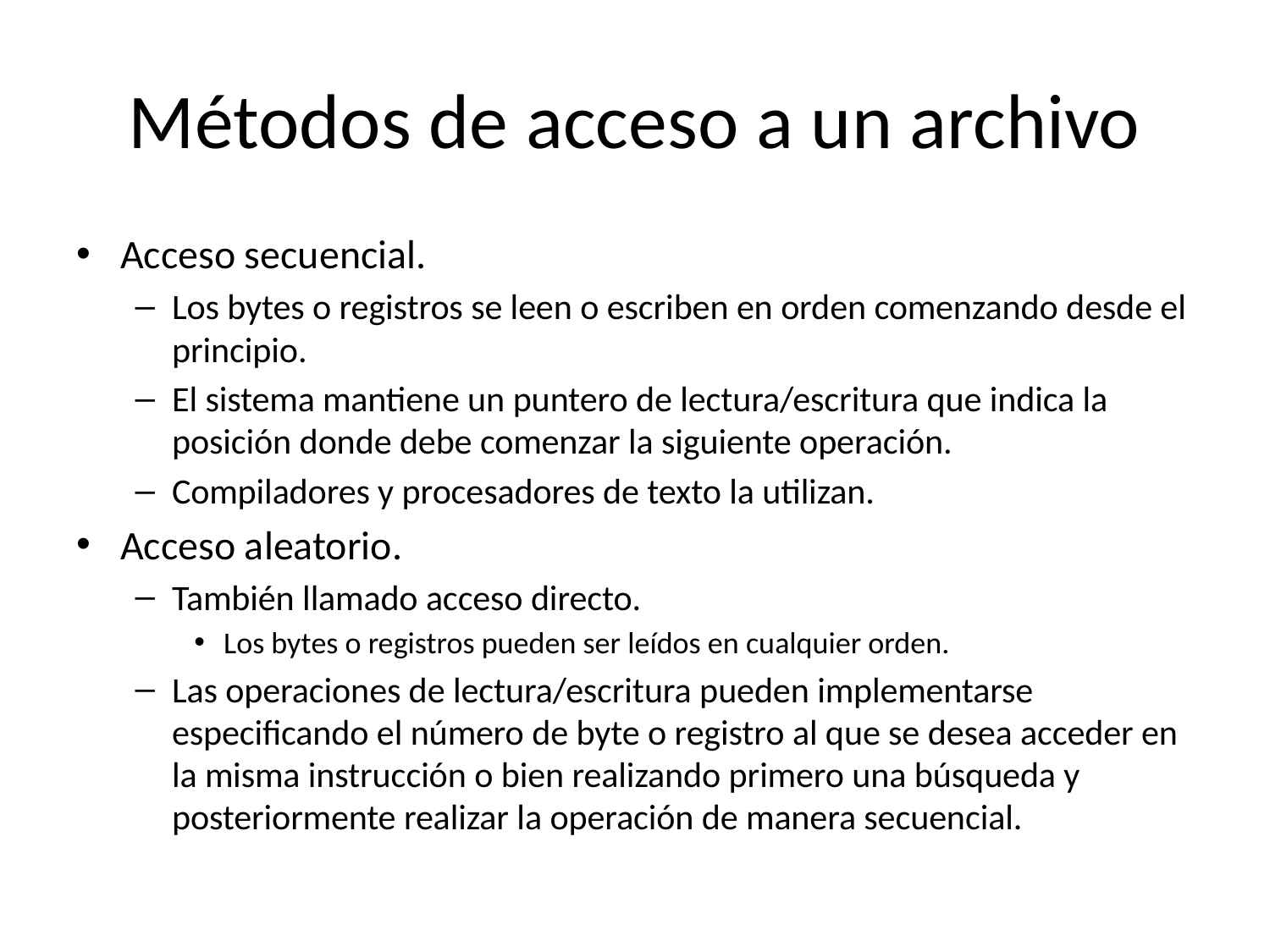

# Métodos de acceso a un archivo
Acceso secuencial.
Los bytes o registros se leen o escriben en orden comenzando desde el principio.
El sistema mantiene un puntero de lectura/escritura que indica la posición donde debe comenzar la siguiente operación.
Compiladores y procesadores de texto la utilizan.
Acceso aleatorio.
También llamado acceso directo.
Los bytes o registros pueden ser leídos en cualquier orden.
Las operaciones de lectura/escritura pueden implementarse especificando el número de byte o registro al que se desea acceder en la misma instrucción o bien realizando primero una búsqueda y posteriormente realizar la operación de manera secuencial.